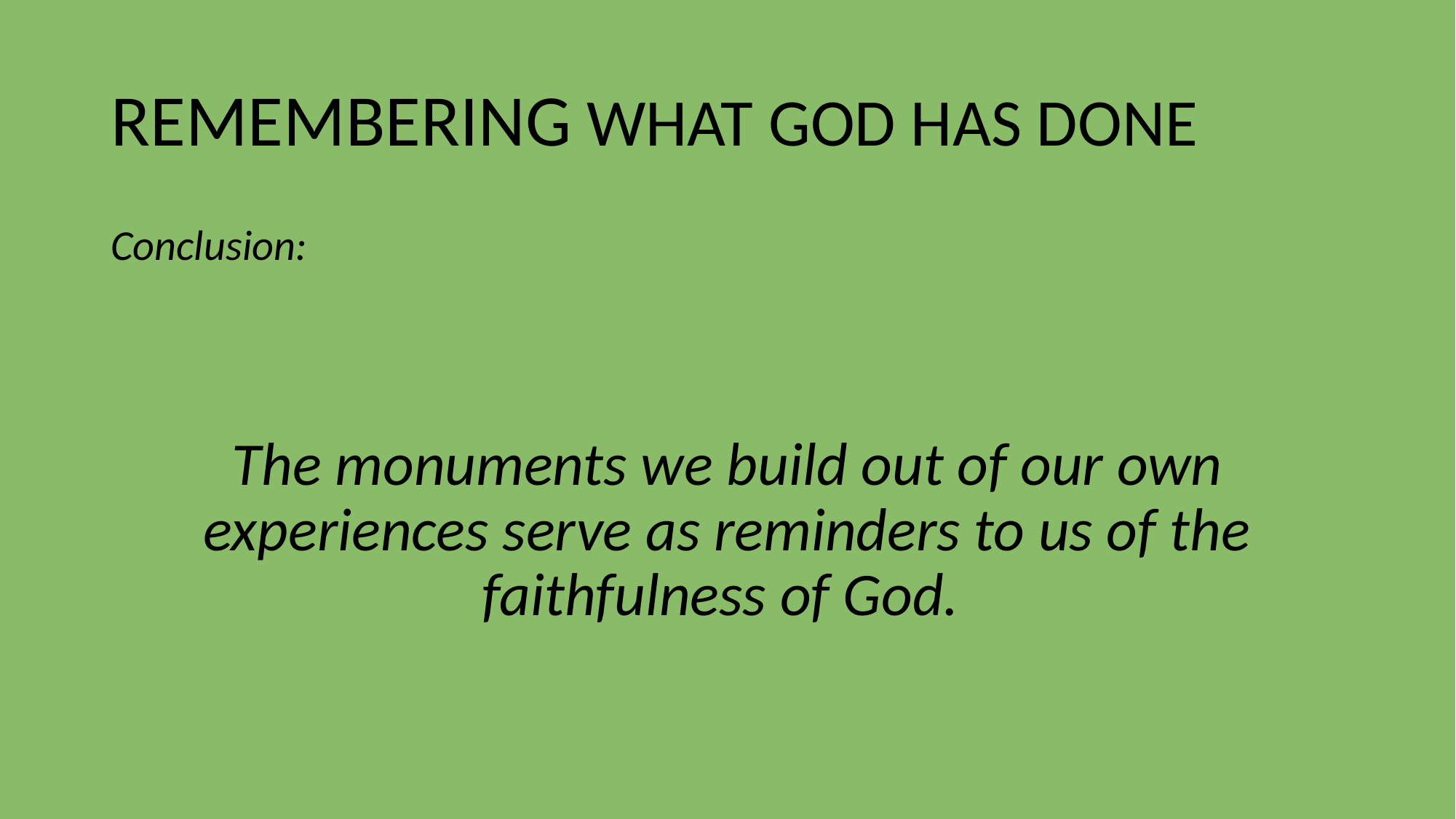

# REMEMBERING WHAT GOD HAS DONE
Conclusion:

The monuments we build out of our own experiences serve as reminders to us of the faithfulness of God.